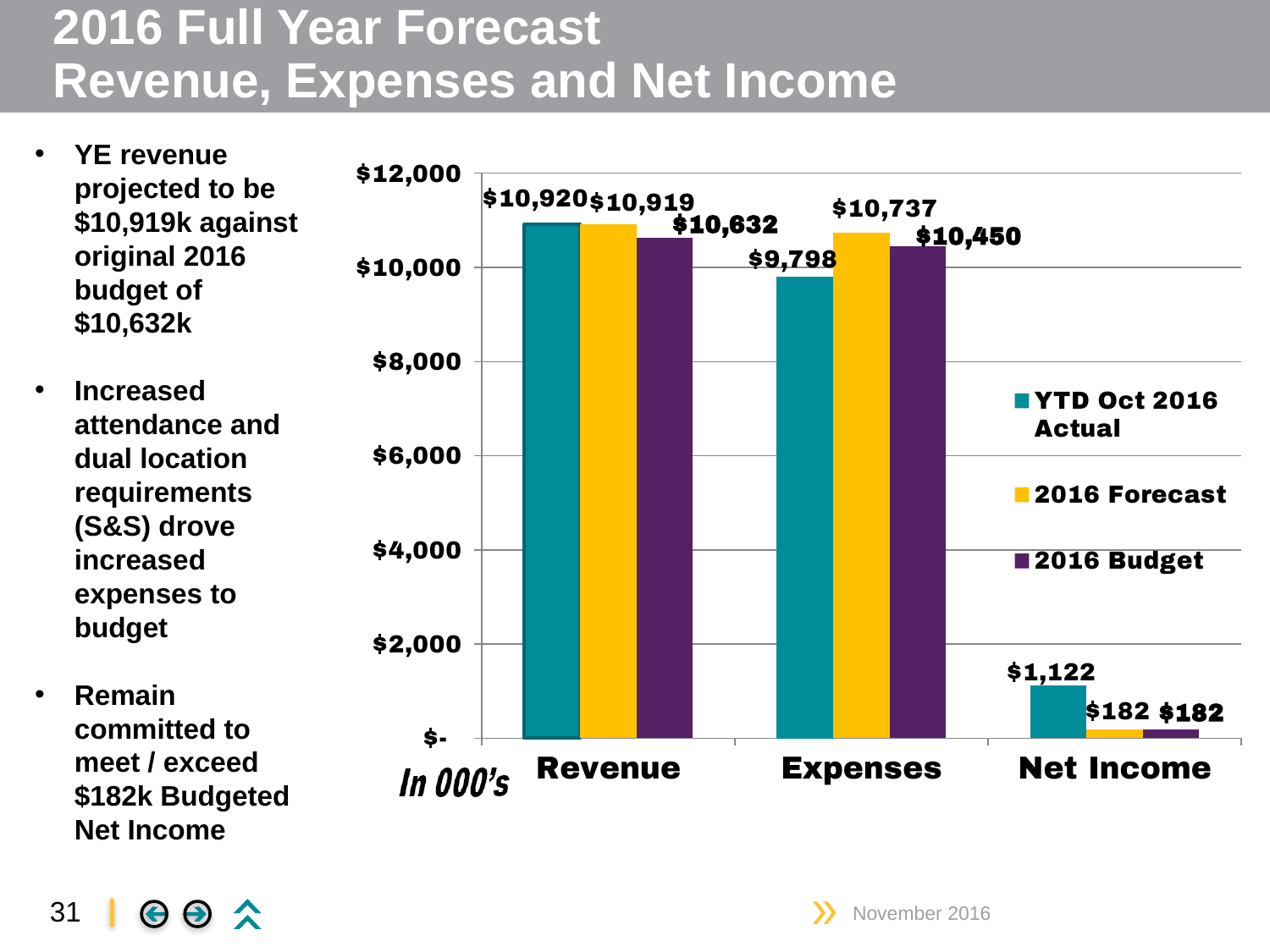

# 2016 Full Year Forecast Revenue, Expenses and Net Income
YE revenue projected to be $10,919k against original 2016 budget of $10,632k

Increased attendance and dual location requirements (S&S) drove increased expenses to budget

Remain committed to meet / exceed $182k Budgeted Net Income

### Chart

| Category | YTD Oct 2016 Actual  | 2016 Forecast | 2016 Budget  |
|---|---|---|---|
| Revenue | 10920.0 | 10919.0 | 10632.0 |
| Expenses | 9798.0 | 10737.0 | 10450.0 |
| Net Income | 1122.0 | 182.0 | 182.0 |